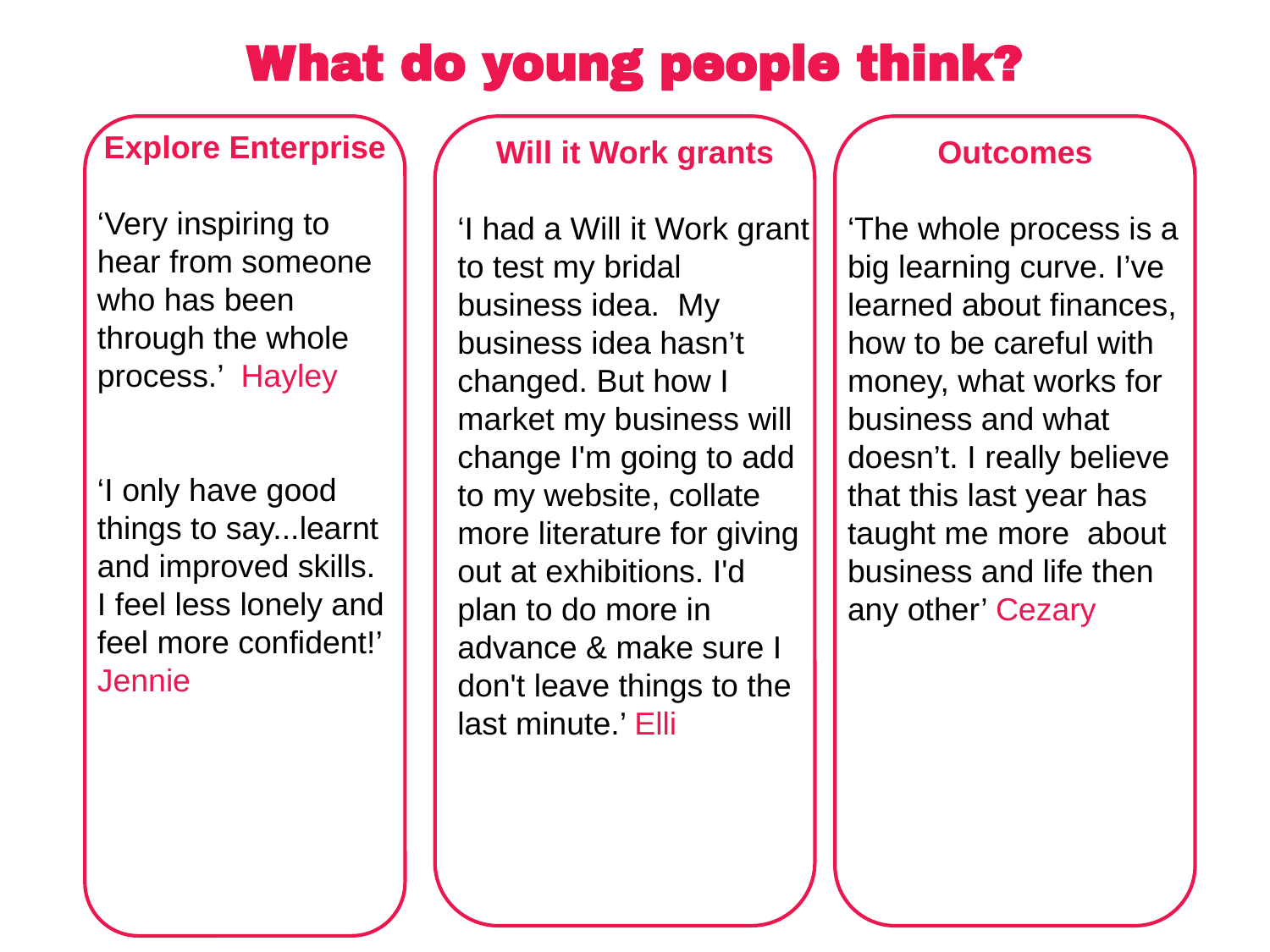

# What do young people think?

Explore Enterprise

‘Very inspiring to hear from someone who has been through the whole process.’  Hayley

‘I only have good things to say...learnt and improved skills.  I feel less lonely and feel more confident!’ Jennie

Will it Work grants

‘I had a Will it Work grant to test my bridal business idea.  My business idea hasn’t changed. But how I market my business will change I'm going to add to my website, collate more literature for giving out at exhibitions. I'd plan to do more in advance & make sure I don't leave things to the last minute.’ Elli
Outcomes

‘The whole process is a big learning curve. I’ve learned about finances, how to be careful with money, what works for business and what doesn’t. I really believe that this last year has taught me more  about business and life then any other’ Cezary